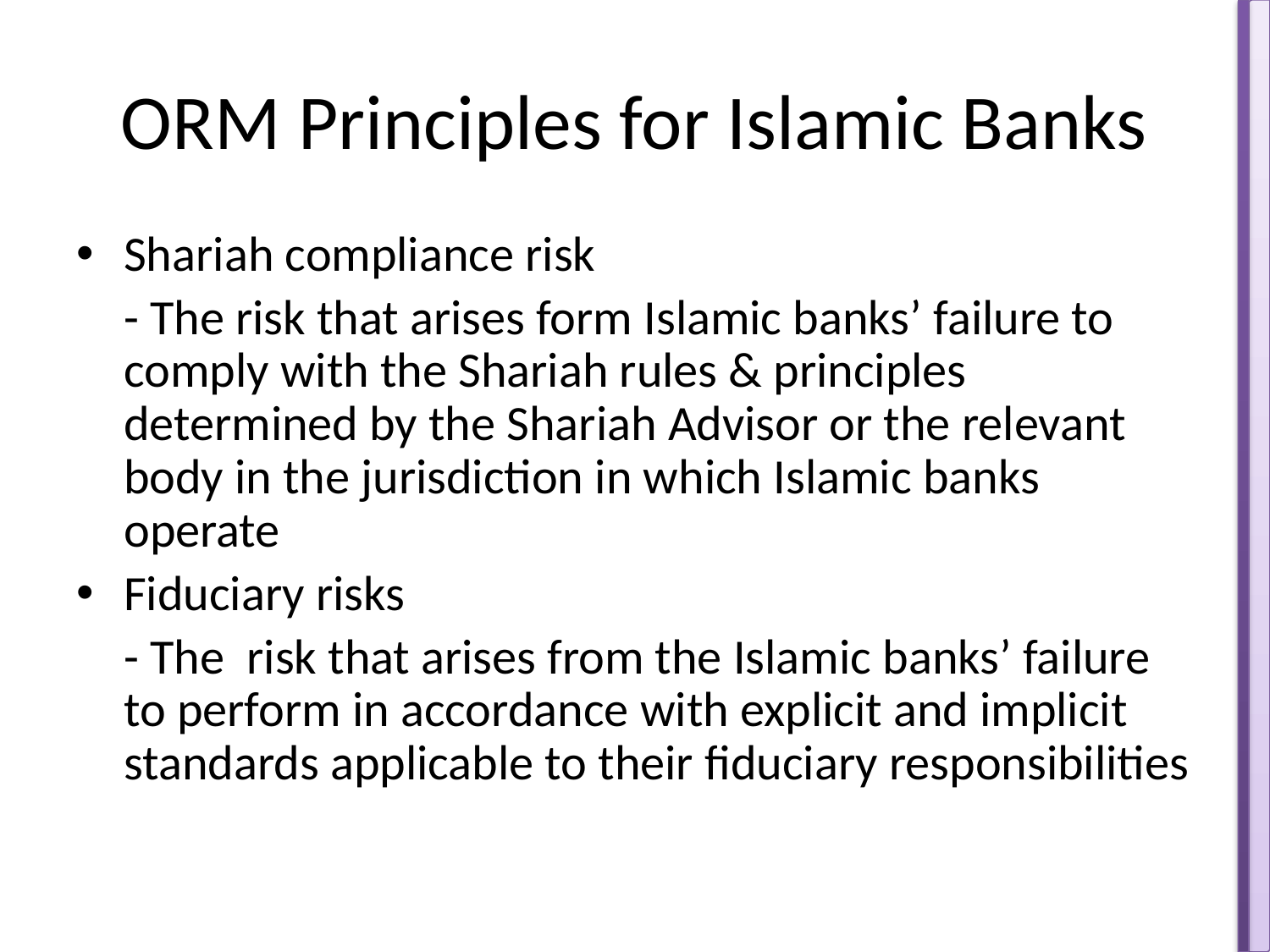

ORM Principles for Islamic Banks
Shariah compliance risk
	- The risk that arises form Islamic banks’ failure to comply with the Shariah rules & principles determined by the Shariah Advisor or the relevant body in the jurisdiction in which Islamic banks operate
Fiduciary risks
	- The  risk that arises from the Islamic banks’ failure to perform in accordance with explicit and implicit standards applicable to their fiduciary responsibilities